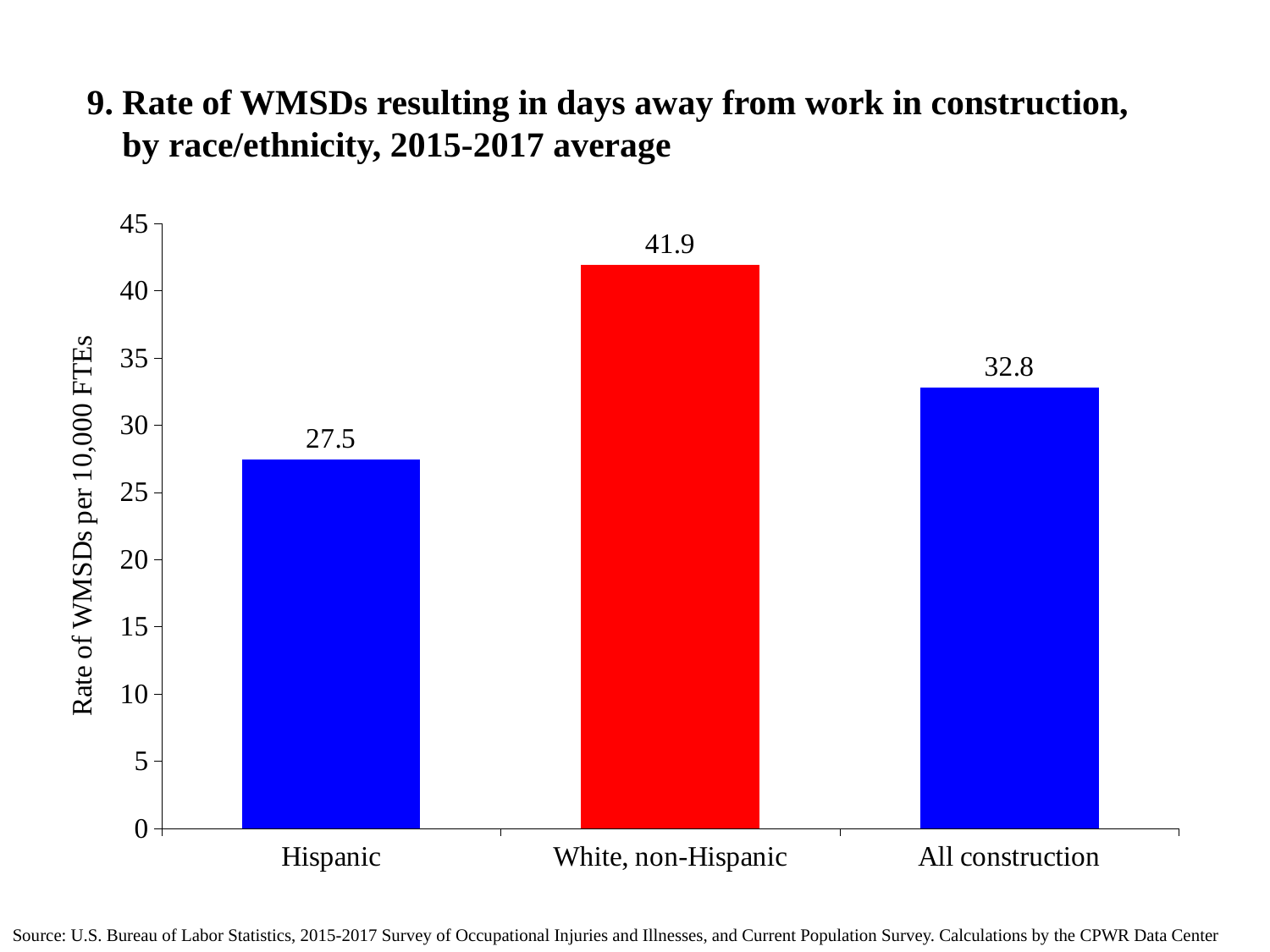

# 9. Rate of WMSDs resulting in days away from work in construction, by race/ethnicity, 2015-2017 average

### Chart

| Category | Point estimate |
|---|---|
| Hispanic | 27.459449620905396 |
| White, non-Hispanic | 41.940068057761344 |
| All construction | 32.8 |
Source: U.S. Bureau of Labor Statistics, 2015-2017 Survey of Occupational Injuries and Illnesses, and Current Population Survey. Calculations by the CPWR Data Center